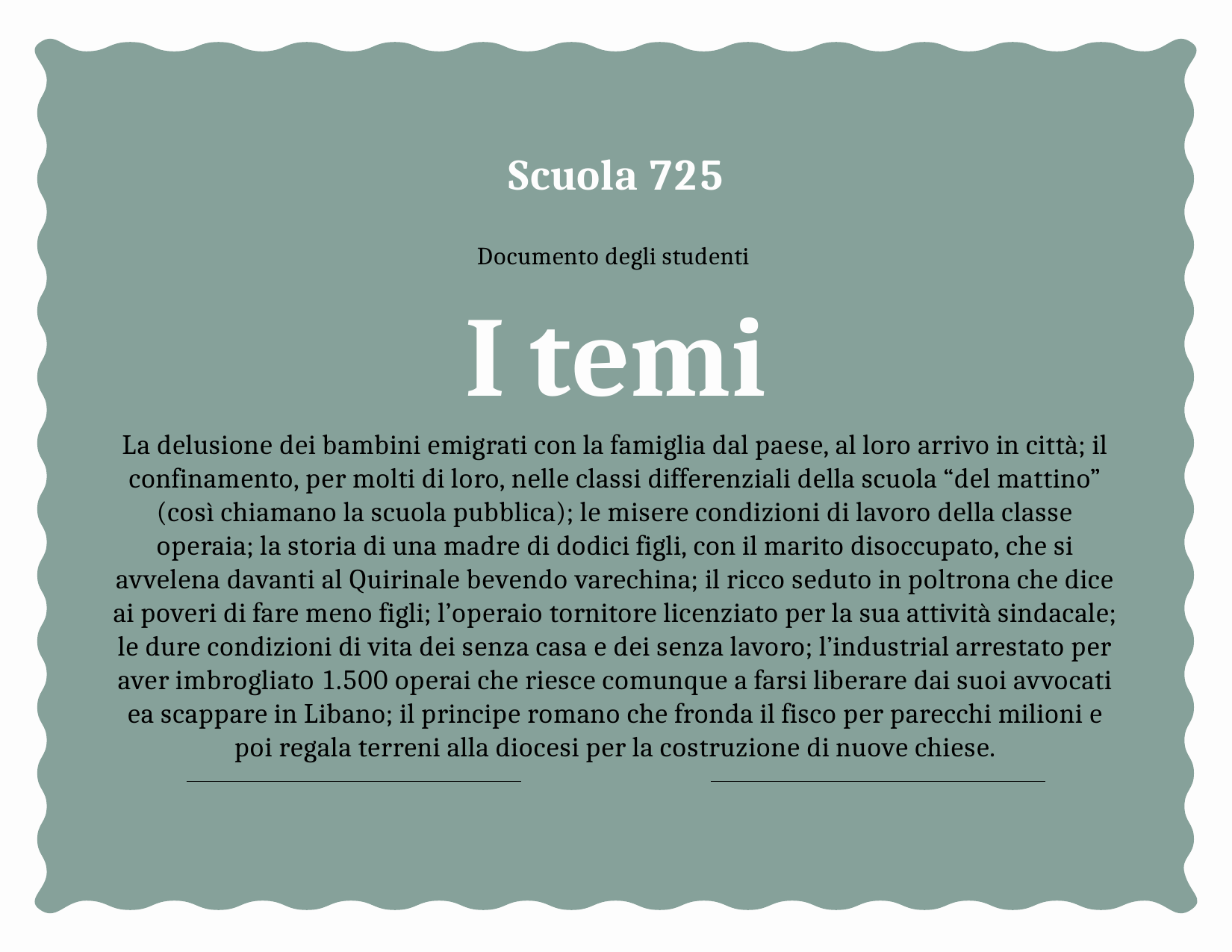

Scuola 725
Documento degli studenti
# I temi
La delusione dei bambini emigrati con la famiglia dal paese, al loro arrivo in città; il confinamento, per molti di loro, nelle classi differenziali della scuola “del mattino” (così chiamano la scuola pubblica); le misere condizioni di lavoro della classe operaia; la storia di una madre di dodici figli, con il marito disoccupato, che si avvelena davanti al Quirinale bevendo varechina; il ricco seduto in poltrona che dice ai poveri di fare meno figli; l’operaio tornitore licenziato per la sua attività sindacale; le dure condizioni di vita dei senza casa e dei senza lavoro; l’industrial arrestato per aver imbrogliato 1.500 operai che riesce comunque a farsi liberare dai suoi avvocati ea scappare in Libano; il principe romano che fronda il fisco per parecchi milioni e poi regala terreni alla diocesi per la costruzione di nuove chiese.